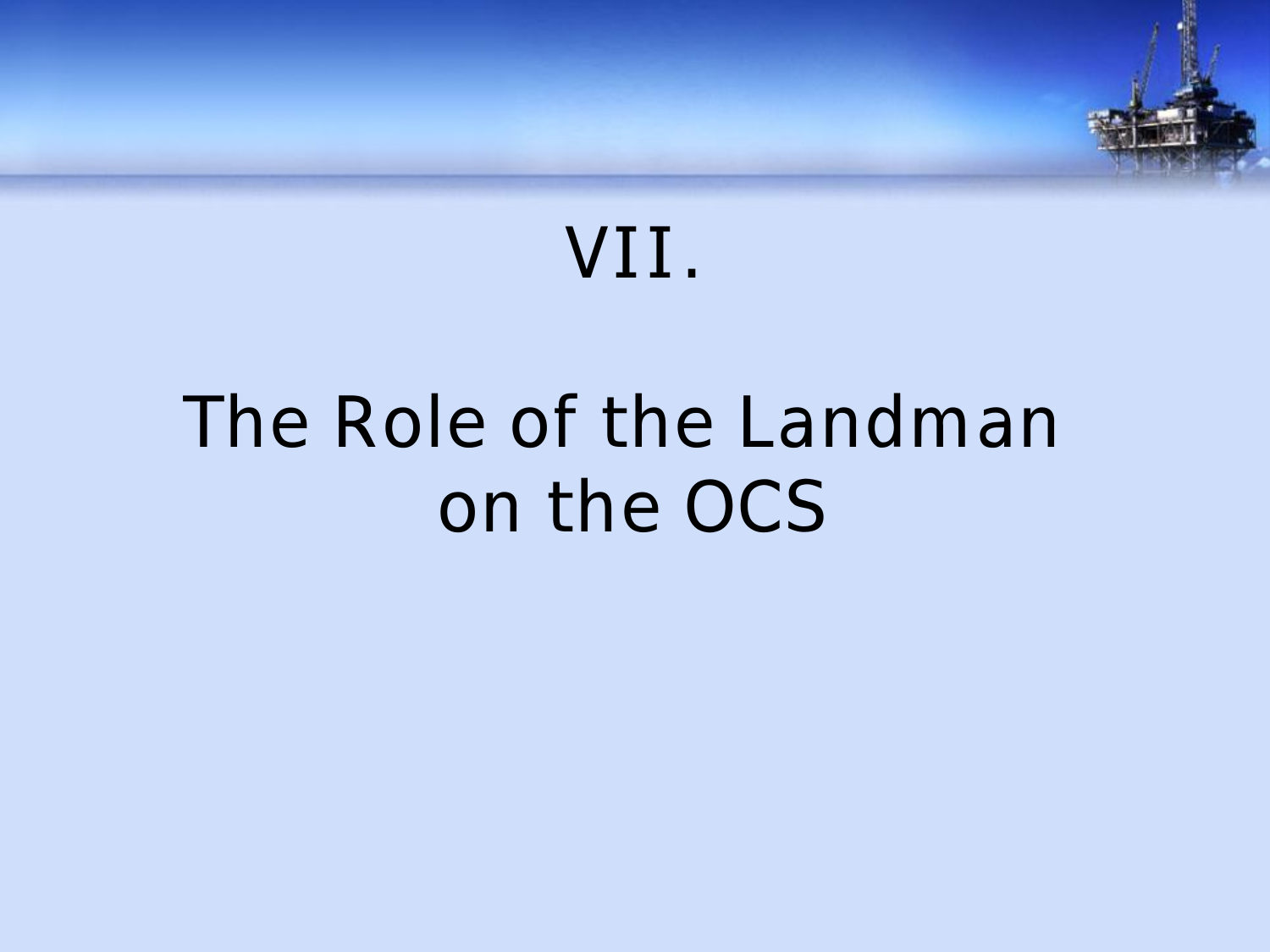

VII.

The Role of the Landman
on the OCS